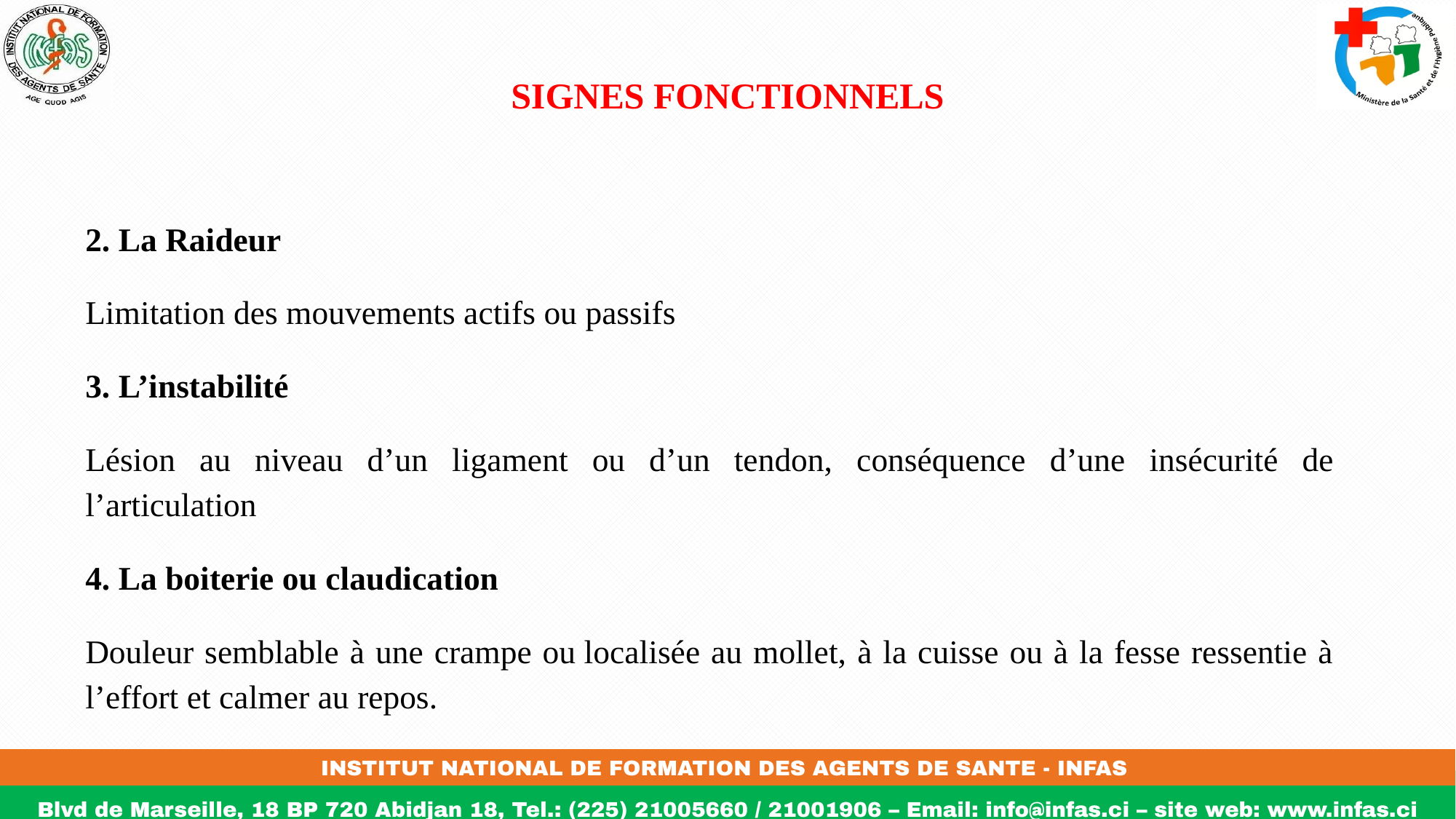

# SIGNES FONCTIONNELS
2. La Raideur
Limitation des mouvements actifs ou passifs
3. L’instabilité
Lésion au niveau d’un ligament ou d’un tendon, conséquence d’une insécurité de l’articulation
4. La boiterie ou claudication
Douleur semblable à une crampe ou localisée au mollet, à la cuisse ou à la fesse ressentie à l’effort et calmer au repos.